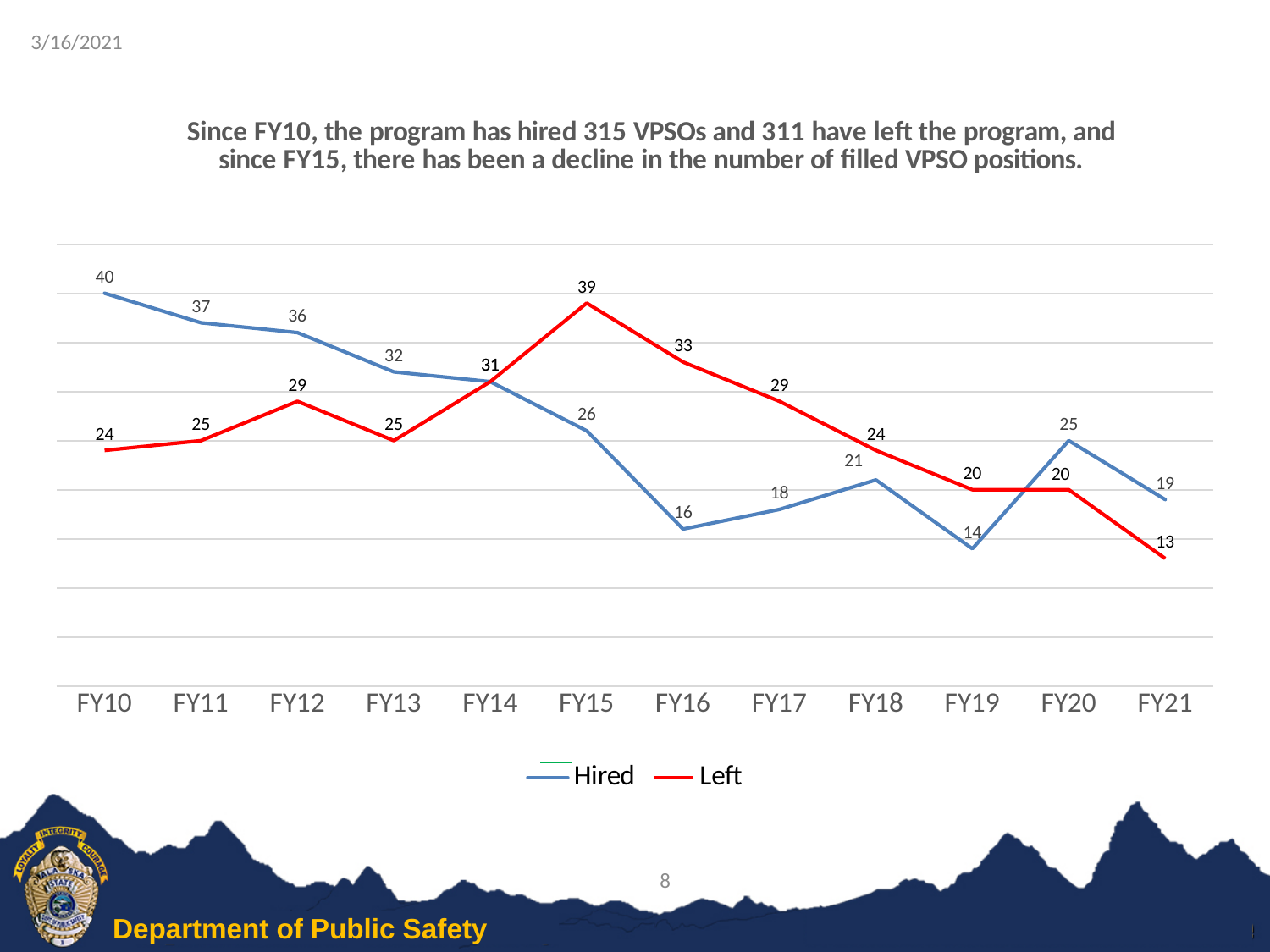

3/16/2021

### Chart: Since FY10, the program has hired 315 VPSOs and 311 have left the program, and since FY15, there has been a decline in the number of filled VPSO positions.

| Category |  |  |
|---|---|---|
| FY10 | 40.0 | 24.0 |
| FY11 | 37.0 | 25.0 |
| FY12 | 36.0 | 29.0 |
| FY13 | 32.0 | 25.0 |
| FY14 | 31.0 | 31.0 |
| FY15 | 26.0 | 39.0 |
| FY16 | 16.0 | 33.0 |
| FY17 | 18.0 | 29.0 |
| FY18 | 21.0 | 24.0 |
| FY19 | 14.0 | 20.0 |
| FY20 | 25.0 | 20.0 |
| FY21 | 19.0 | 13.0 |
8